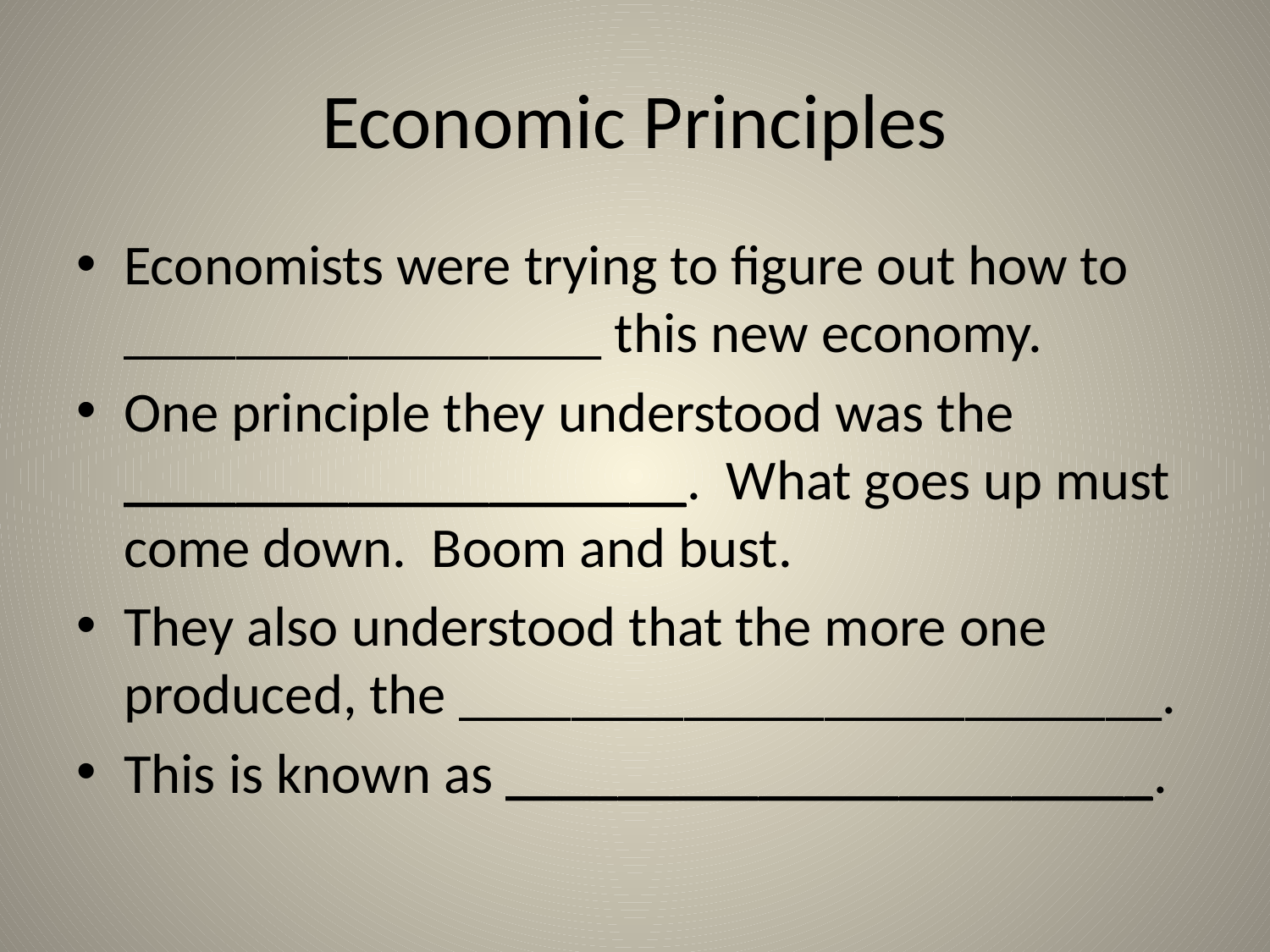

# Economic Principles
Economists were trying to figure out how to _________________ this new economy.
One principle they understood was the ____________________.  What goes up must come down.  Boom and bust.
They also understood that the more one produced, the _________________________.
This is known as _______________________.